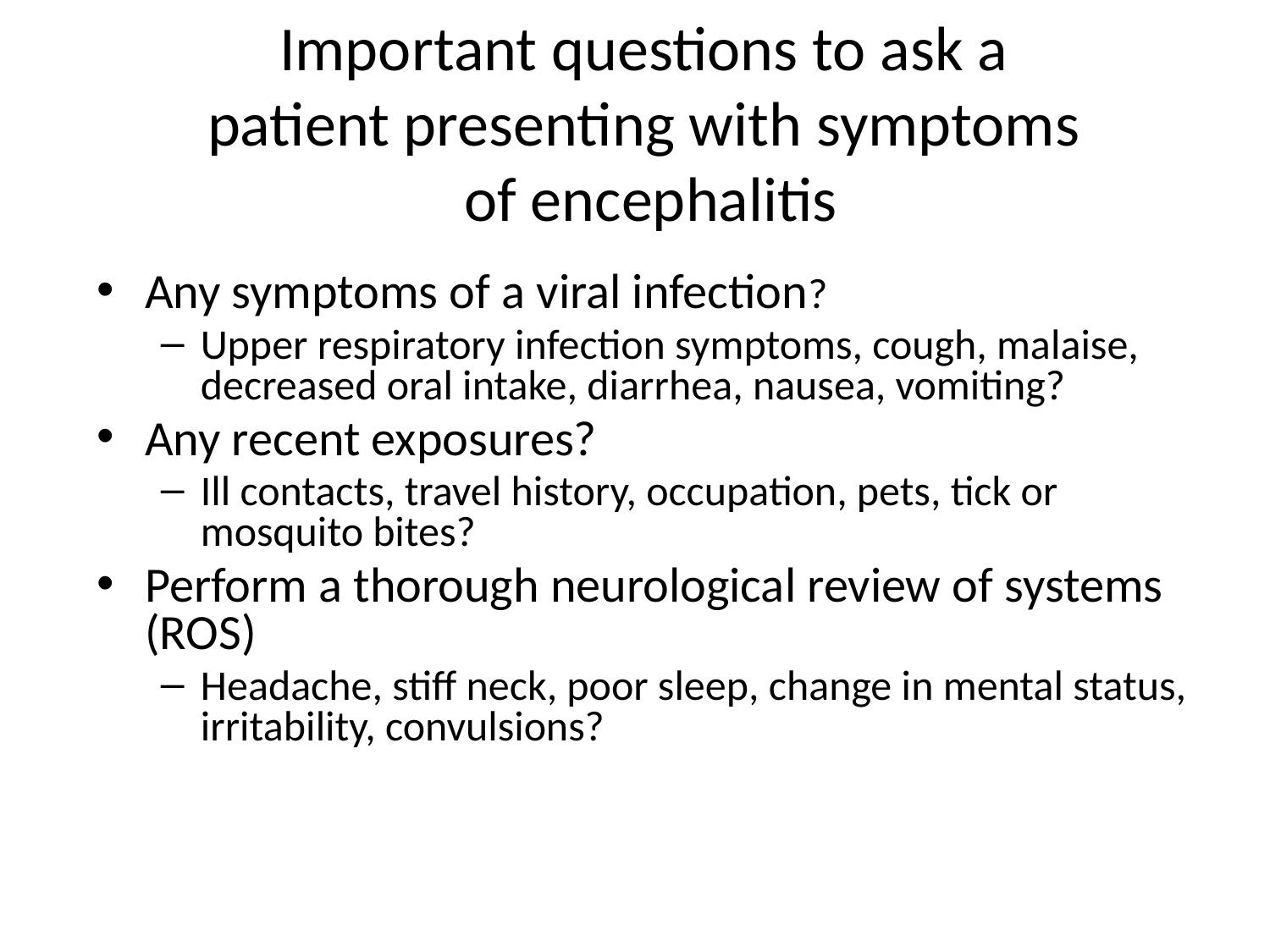

# Important questions to ask a patient presenting with symptoms of encephalitis
Any symptoms of a viral infection?
Upper respiratory infection symptoms, cough, malaise, decreased oral intake, diarrhea, nausea, vomiting?
Any recent exposures?
Ill contacts, travel history, occupation, pets, tick or mosquito bites?
Perform a thorough neurological review of systems (ROS)
Headache, stiff neck, poor sleep, change in mental status, irritability, convulsions?